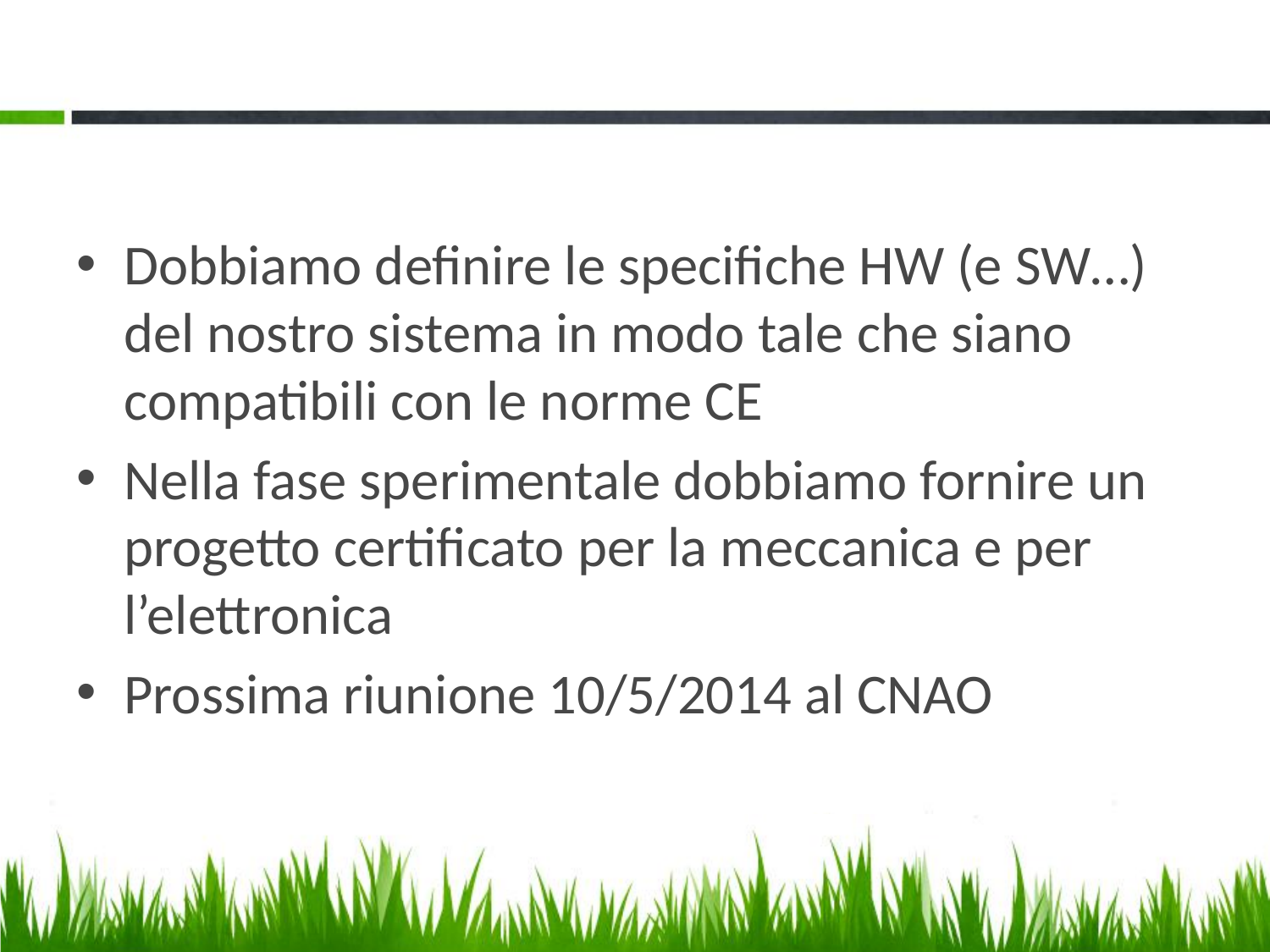

#
Dobbiamo definire le specifiche HW (e SW…) del nostro sistema in modo tale che siano compatibili con le norme CE
Nella fase sperimentale dobbiamo fornire un progetto certificato per la meccanica e per l’elettronica
Prossima riunione 10/5/2014 al CNAO